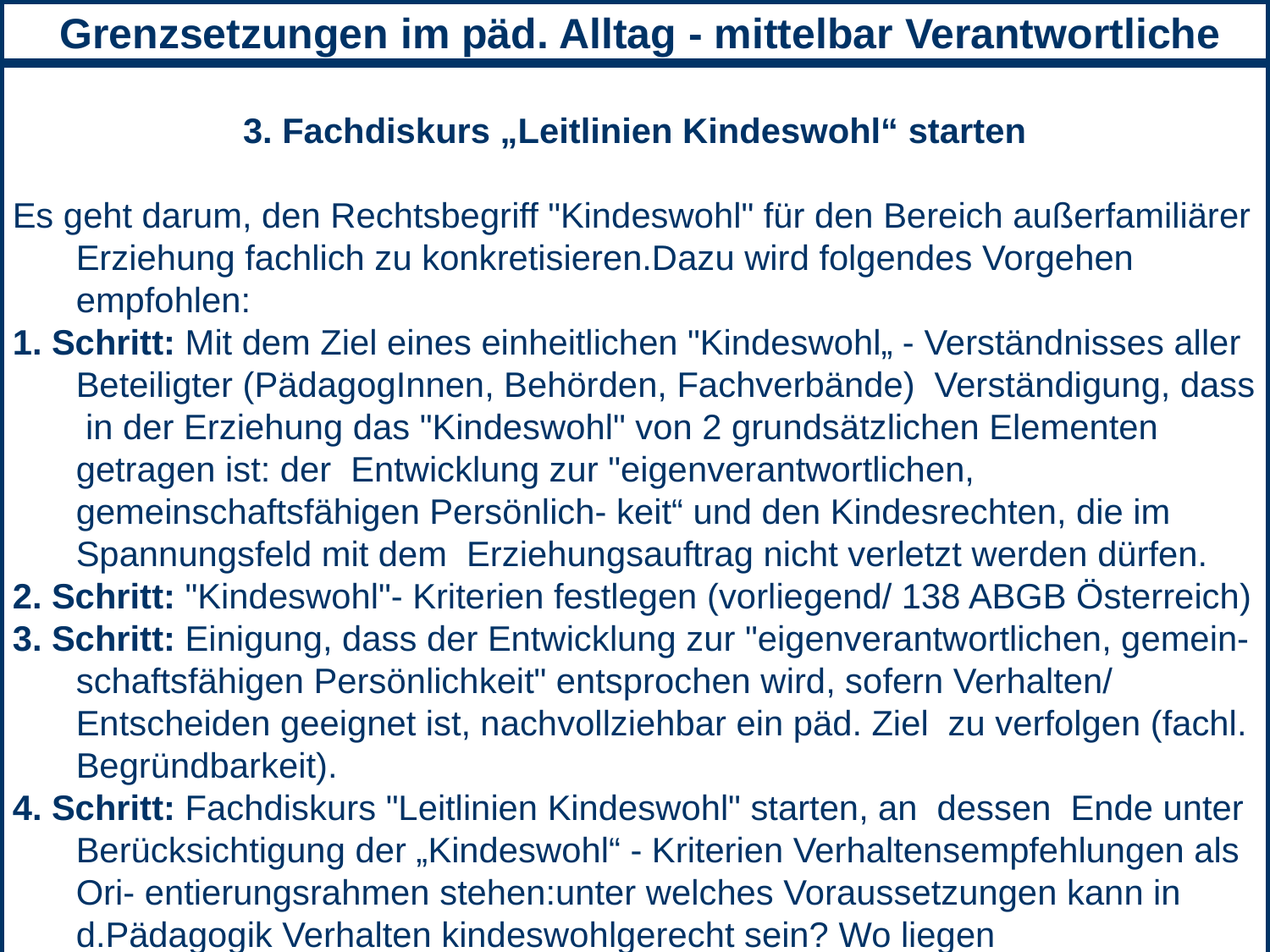

Grenzsetzungen im päd. Alltag - mittelbar Verantwortliche
8.   Abgrenzung zulässige Macht- Machtmissbrauch

 3. Fachdiskurs „Leitlinien Kindeswohl“ starten

Es geht darum, den Rechtsbegriff "Kindeswohl" für den Bereich außerfamiliärer Erziehung fachlich zu konkretisieren.Dazu wird folgendes Vorgehen empfohlen:
1. Schritt: Mit dem Ziel eines einheitlichen "Kindeswohl„ - Verständnisses aller Beteiligter (PädagogInnen, Behörden, Fachverbände)  Verständigung, dass  in der Erziehung das "Kindeswohl" von 2 grundsätzlichen Elementen getragen ist: der  Entwicklung zur "eigenverantwortlichen, gemeinschaftsfähigen Persönlich- keit“ und den Kindesrechten, die im Spannungsfeld mit dem  Erziehungsauftrag nicht verletzt werden dürfen.
2. Schritt: "Kindeswohl"- Kriterien festlegen (vorliegend/ 138 ABGB Österreich)
3. Schritt: Einigung, dass der Entwicklung zur "eigenverantwortlichen, gemein- schaftsfähigen Persönlichkeit" entsprochen wird, sofern Verhalten/ Entscheiden geeignet ist, nachvollziehbar ein päd. Ziel  zu verfolgen (fachl. Begründbarkeit).
4. Schritt: Fachdiskurs "Leitlinien Kindeswohl" starten, an  dessen  Ende unter Berücksichtigung der „Kindeswohl“ - Kriterien Verhaltensempfehlungen als Ori- entierungsrahmen stehen:unter welches Voraussetzungen kann in d.Pädagogik Verhalten kindeswohlgerecht sein? Wo liegen fachl.Erziehungsgrenzen (ausfor- mulierte  Erziehungsethik)?